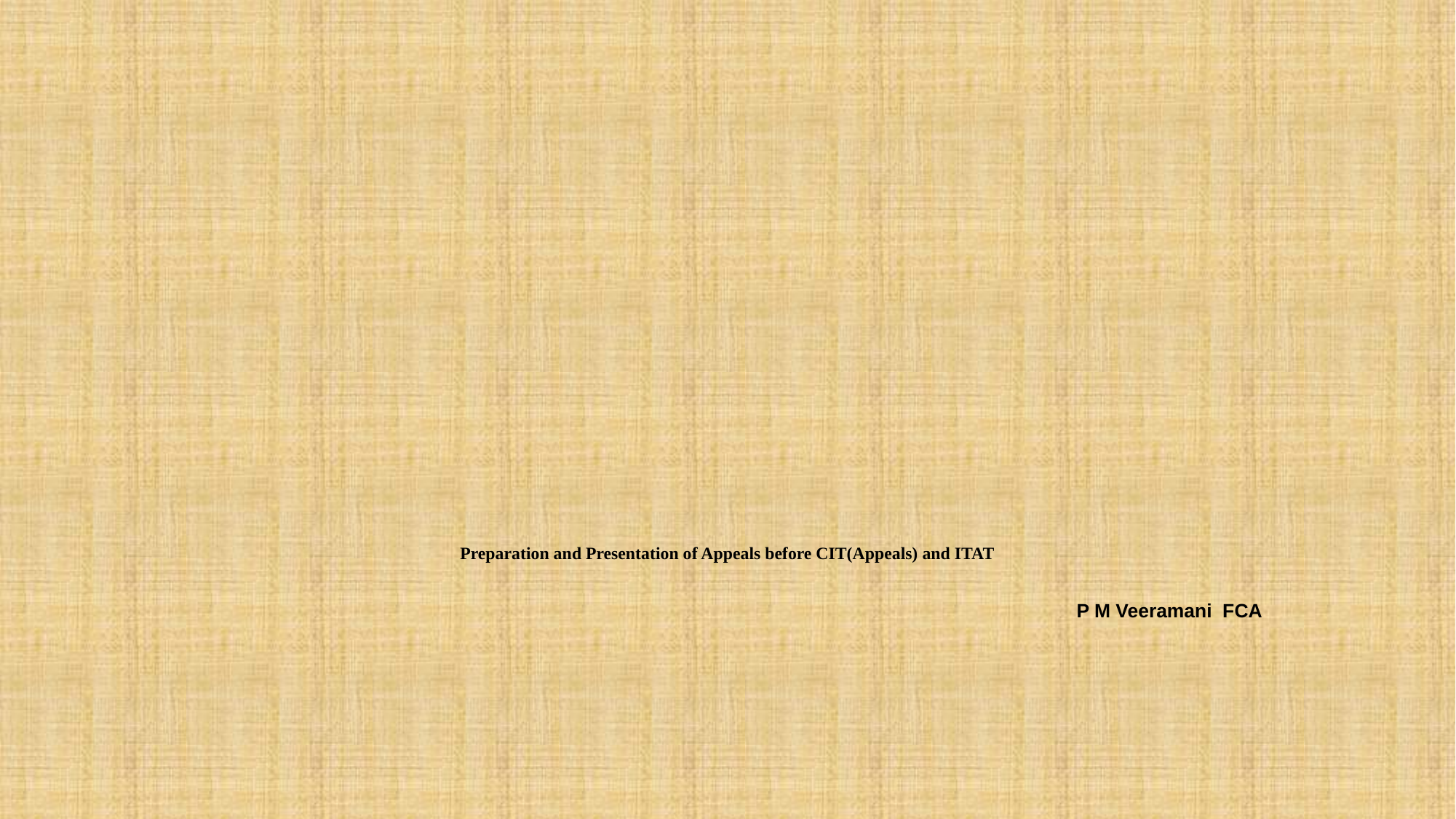

# Preparation and Presentation of Appeals before CIT(Appeals) and ITAT
P M Veeramani  FCA